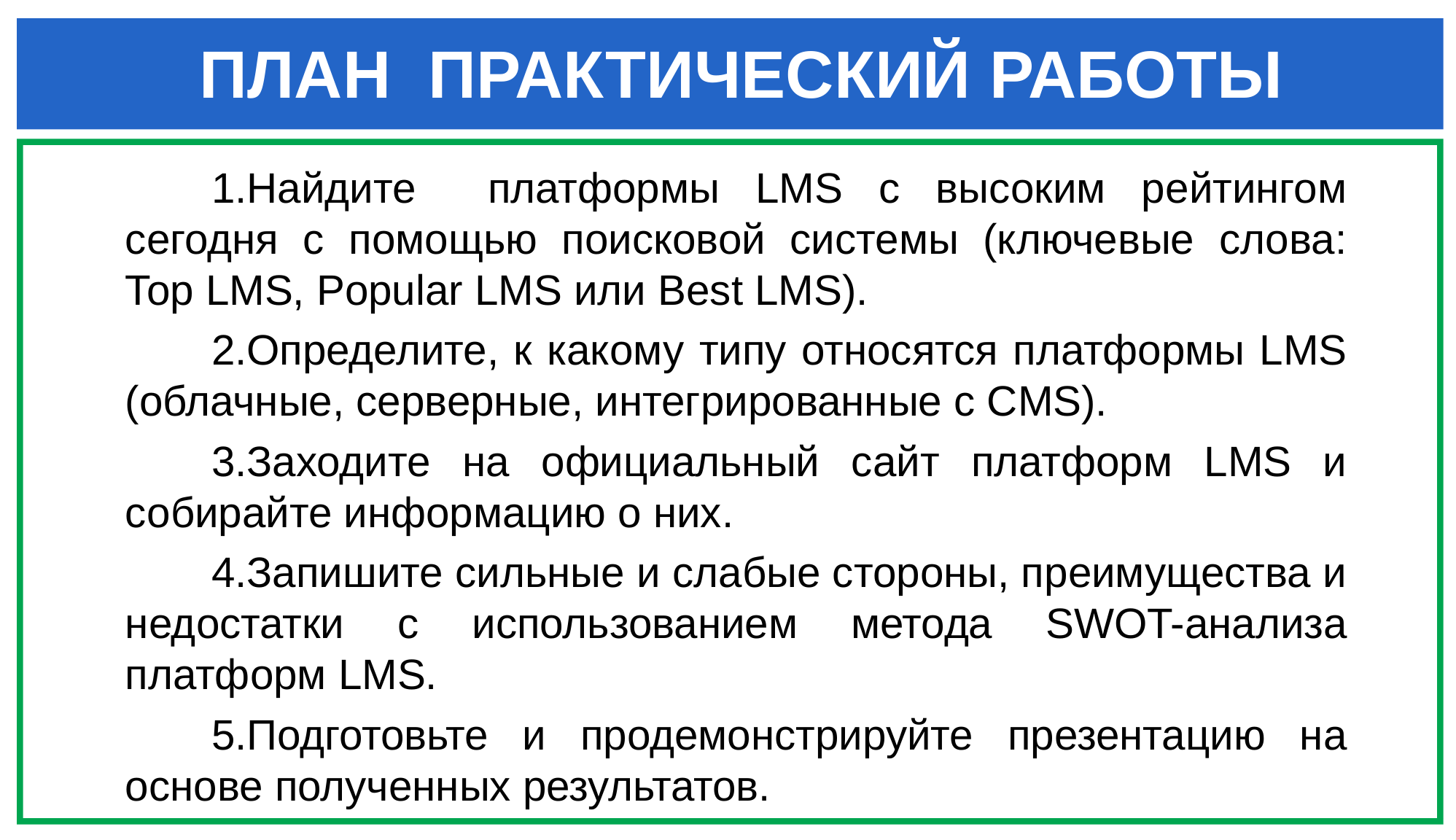

ПЛАН  ПРАКТИЧЕСКИЙ РАБОТЫ

Найдите  платформы LMS с высоким рейтингом сегодня с помощью поисковой системы (ключевые слова: Top LMS, Popular LMS или Best LMS).
Определите, к какому типу относятся платформы LMS (облачные, серверные, интегрированные с CMS).
Заходите на официальный сайт платформ LMS и собирайте информацию о них.
Запишите сильные и слабые стороны, преимущества и недостатки с использованием метода SWOT-анализа платформ LMS.
Подготовьте и продемонстрируйте презентацию на основе полученных результатов.